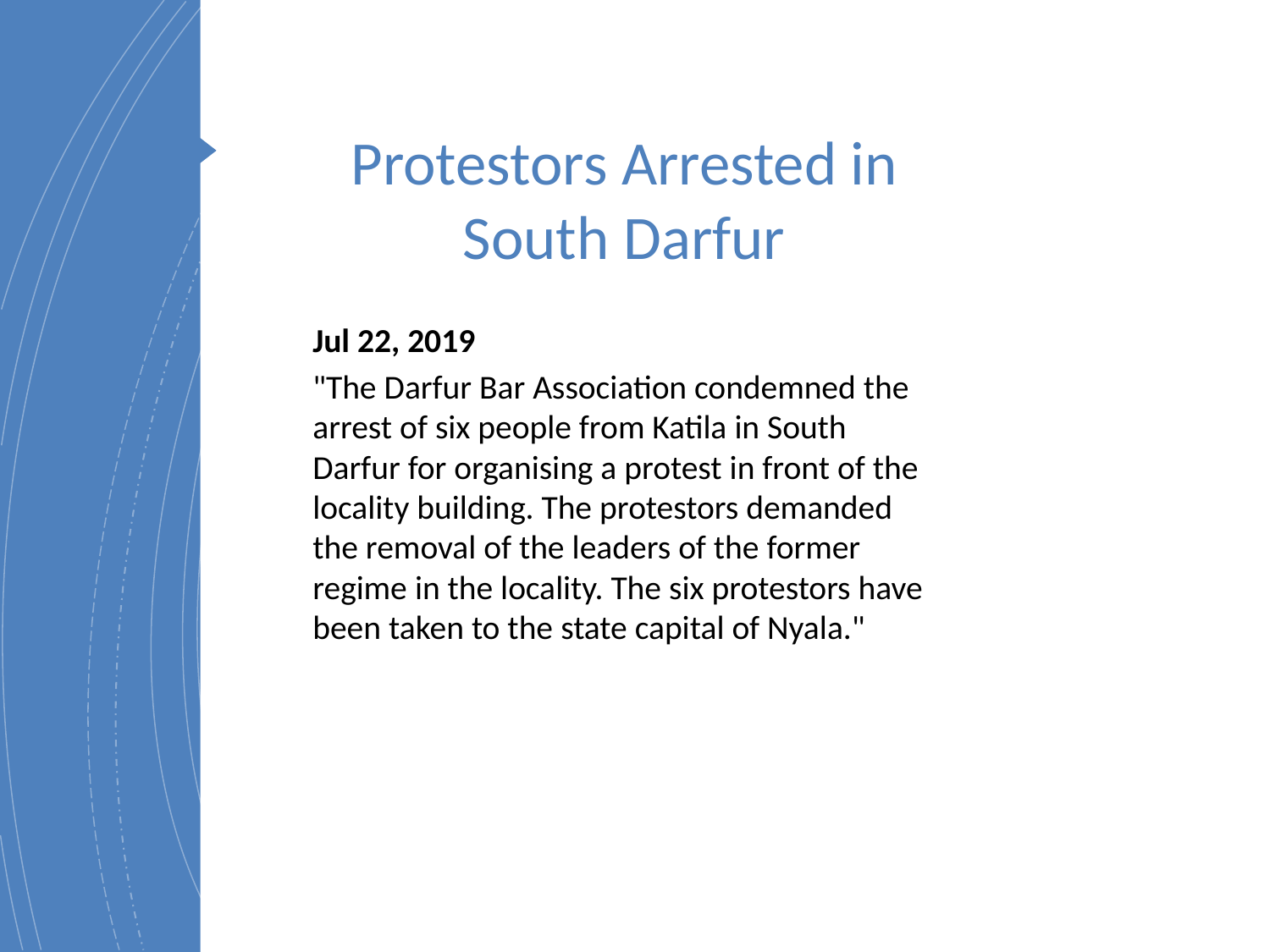

# Protestors Arrested in South Darfur

Jul 22, 2019
"The Darfur Bar Association condemned the arrest of six people from Katila in South Darfur for organising a protest in front of the locality building. The protestors demanded the removal of the leaders of the former regime in the locality. The six protestors have been taken to the state capital of Nyala."